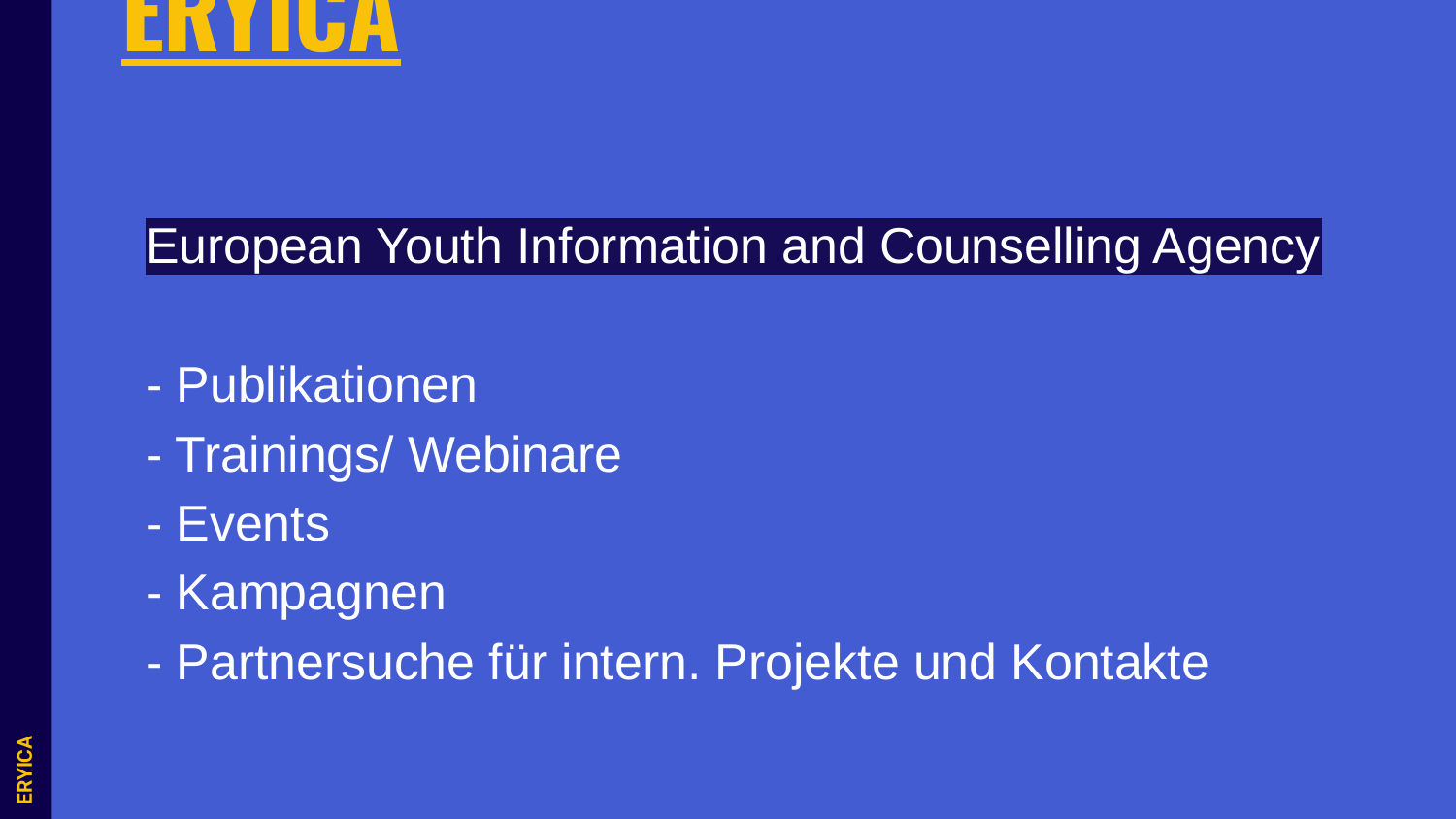

# ERYICA
European Youth Information and Counselling Agency

- Publikationen
- Trainings/ Webinare
- Events
- Kampagnen
- Partnersuche für intern. Projekte und Kontakte

ERYICA